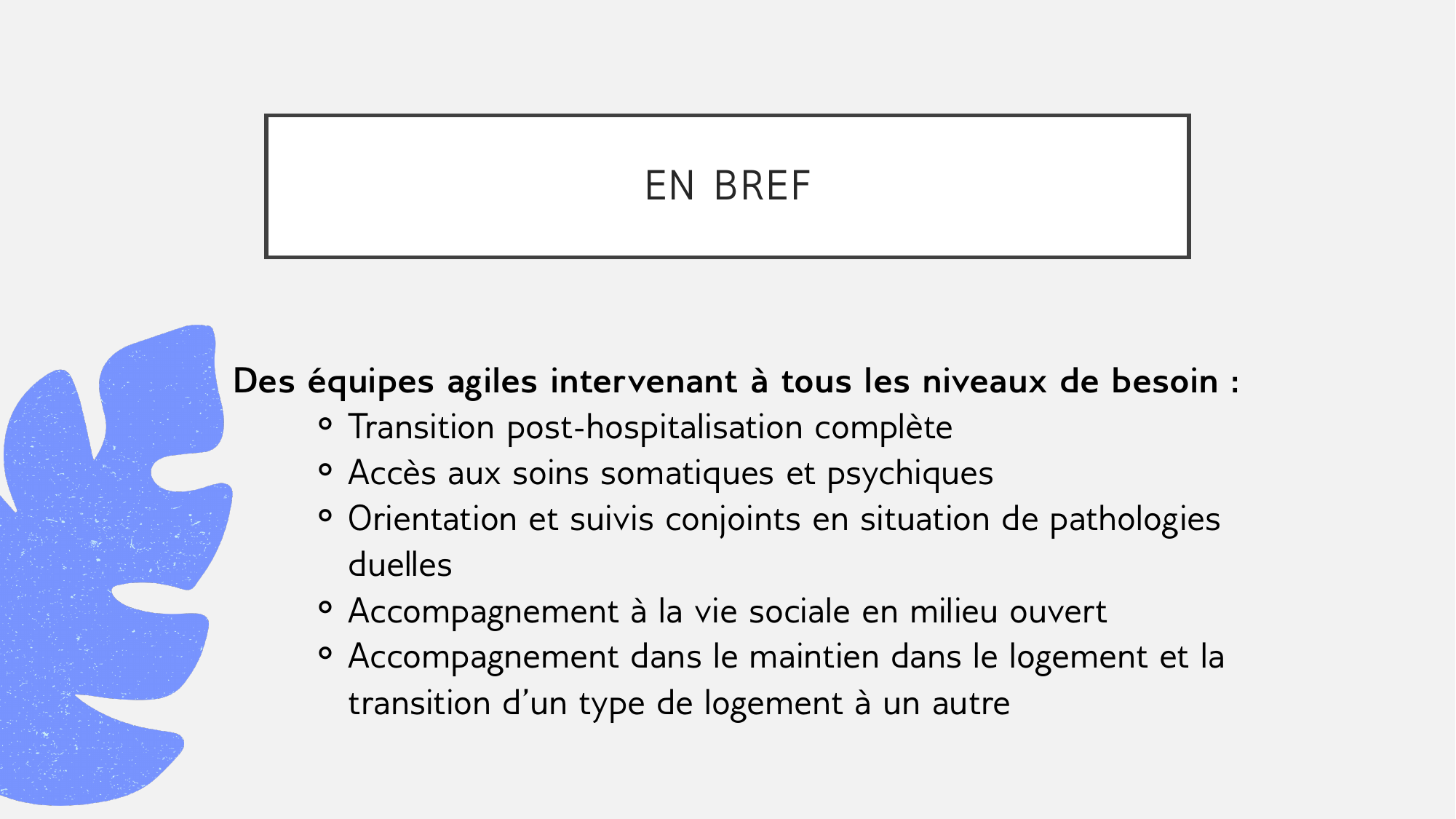

# EN BREF

Des équipes agiles intervenant à tous les niveaux de besoin :
Transition post-hospitalisation complète
Accès aux soins somatiques et psychiques
Orientation et suivis conjoints en situation de pathologies duelles
Accompagnement à la vie sociale en milieu ouvert
Accompagnement dans le maintien dans le logement et la transition d’un type de logement à un autre